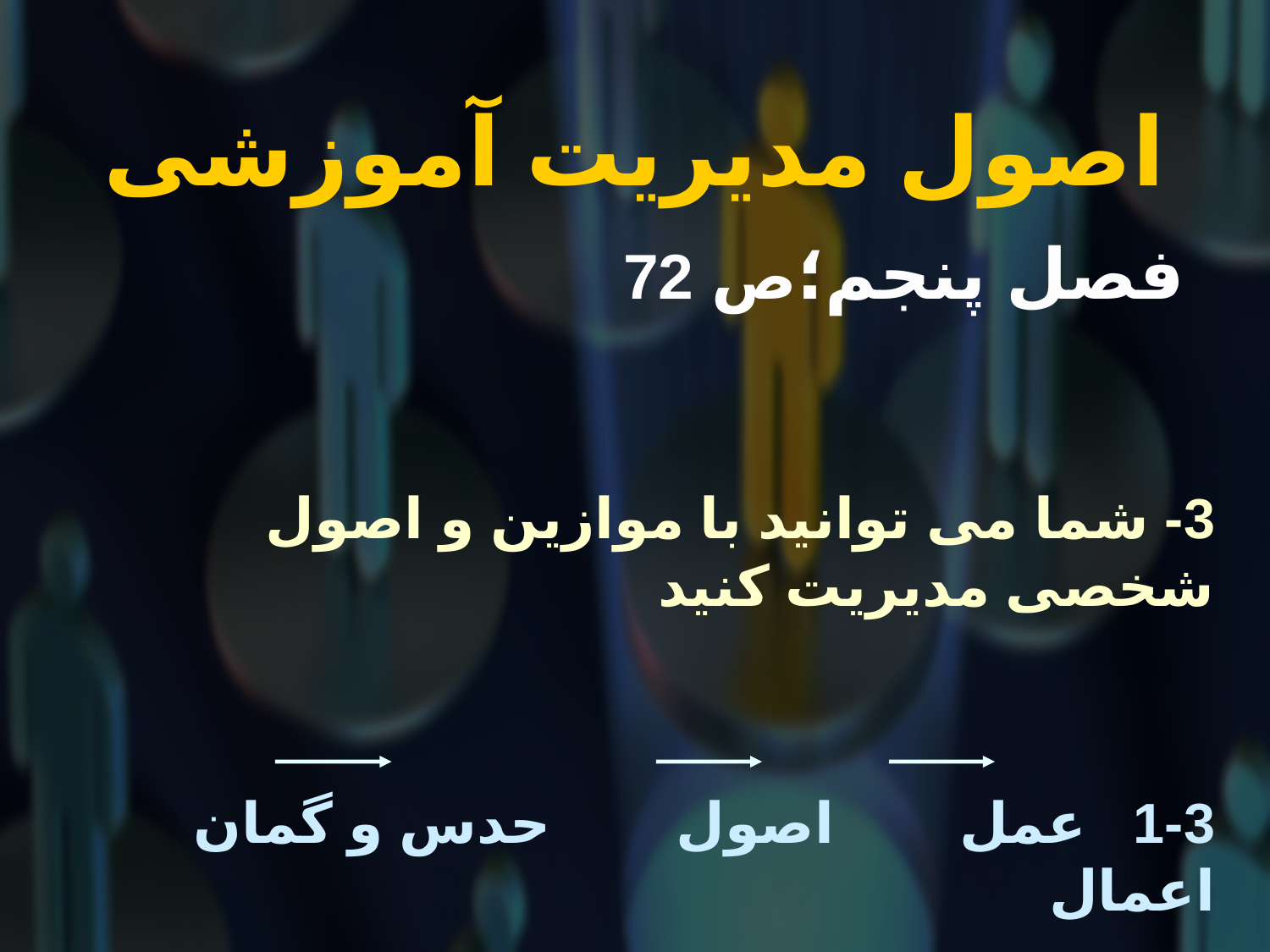

# اصول مدیریت آموزشی
 فصل پنجم؛ص 72

3- شما می توانید با موازین و اصول شخصی مدیریت کنید

1-3   عمل        اصول        حدس و گمان         اعمال